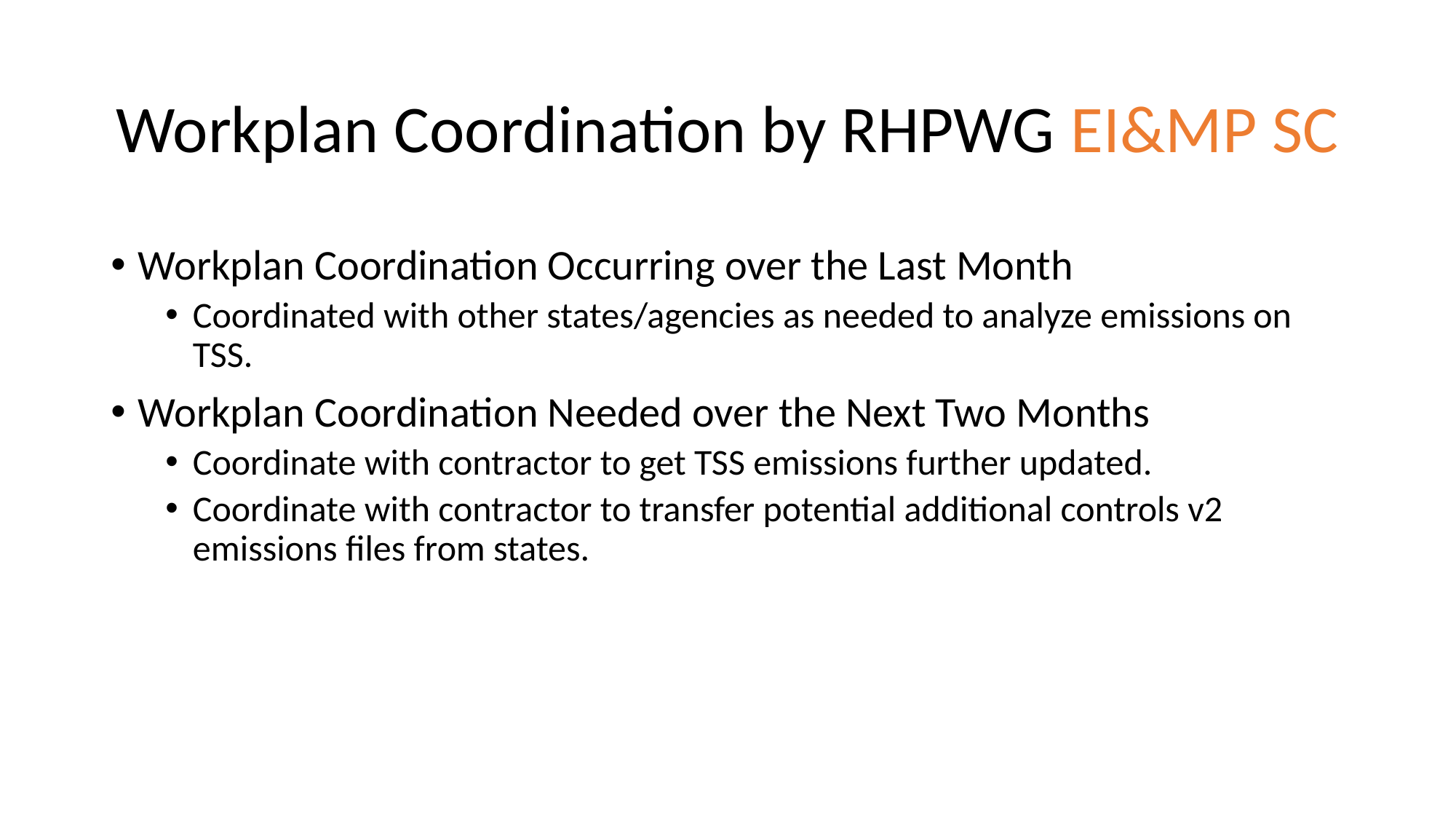

# Workplan Coordination by RHPWG EI&MP SC
Workplan Coordination Occurring over the Last Month
Coordinated with other states/agencies as needed to analyze emissions on TSS.
Workplan Coordination Needed over the Next Two Months
Coordinate with contractor to get TSS emissions further updated.
Coordinate with contractor to transfer potential additional controls v2 emissions files from states.